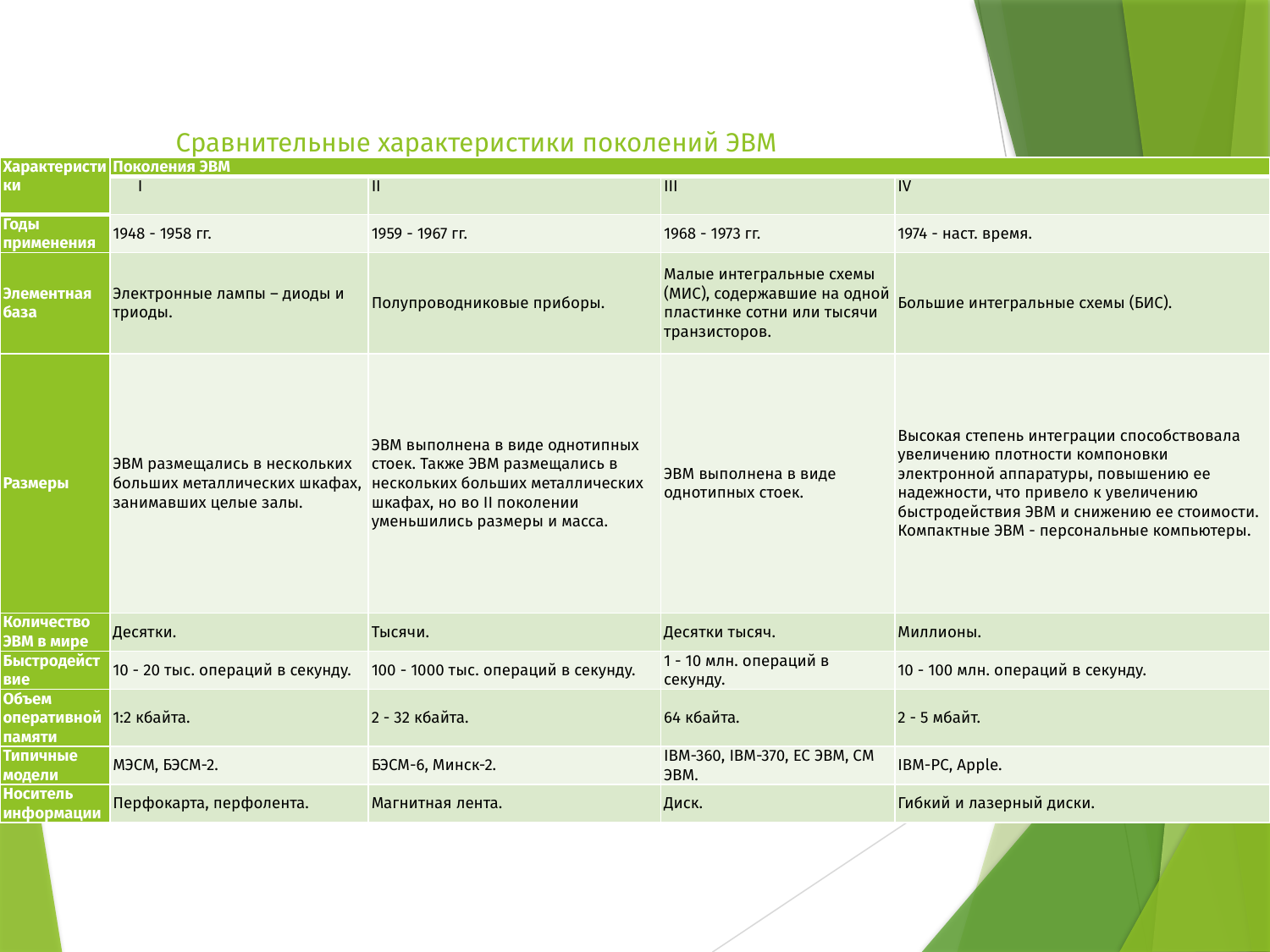

# Сравнительные характеристики поколений ЭВМ
| Характеристики | Поколения ЭВМ |  |  |  |
| --- | --- | --- | --- | --- |
|  | I | II | III | IV |
| Годы применения | 1948 - 1958 гг. | 1959 - 1967 гг. | 1968 - 1973 гг. | 1974 - наст. время. |
| Элементная база | Электронные лампы – диоды и триоды. | Полупроводниковые приборы. | Малые интегральные схемы (МИС), содержавшие на одной пластинке сотни или тысячи транзисторов. | Большие интегральные схемы (БИС). |
| Размеры | ЭВМ размещались в нескольких больших металлических шкафах, занимавших целые залы. | ЭВМ выполнена в виде однотипных стоек. Также ЭВМ размещались в нескольких больших металлических шкафах, но во II поколении уменьшились размеры и масса. | ЭВМ выполнена в виде однотипных стоек. | Высокая степень интеграции способствовала увеличению плотности компоновки электронной аппаратуры, повышению ее надежности, что привело к увеличению быстродействия ЭВМ и снижению ее стоимости. Компактные ЭВМ - персональные компьютеры. |
| Количество ЭВМ в мире | Десятки. | Тысячи. | Десятки тысяч. | Миллионы. |
| Быстродействие | 10 - 20 тыс. операций в секунду. | 100 - 1000 тыс. операций в секунду. | 1 - 10 млн. операций в секунду. | 10 - 100 млн. операций в секунду. |
| Объем оперативной памяти | 1:2 кбайта. | 2 - 32 кбайта. | 64 кбайта. | 2 - 5 мбайт. |
| Типичные модели | МЭСМ, БЭСМ-2. | БЭСМ-6, Минск-2. | IBM-360, IBM-370, ЕС ЭВМ, СМ ЭВМ. | IBM-PC, Apple. |
| Носитель информации | Перфокарта, перфолента. | Магнитная лента. | Диск. | Гибкий и лазерный диски. |